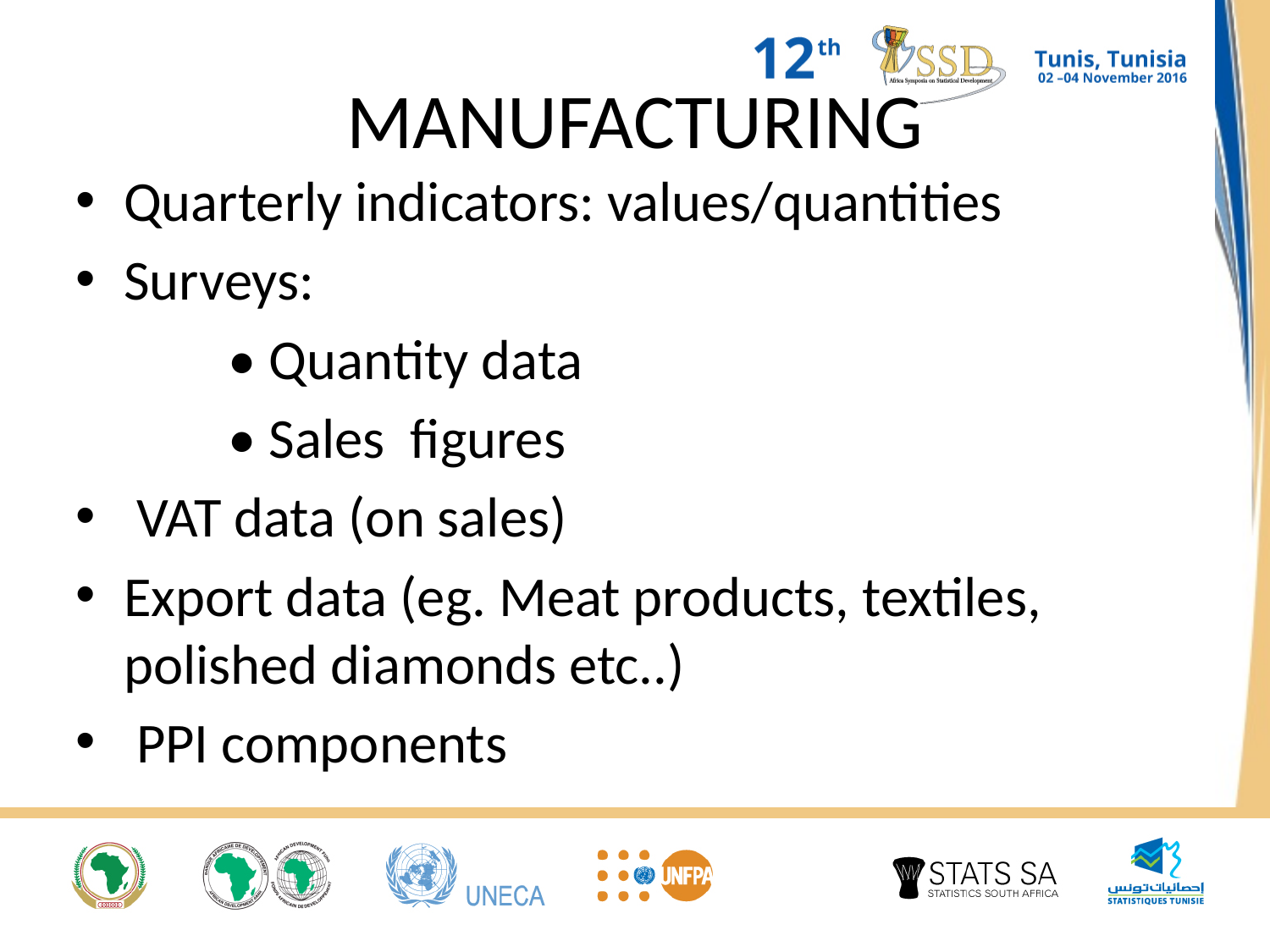

# MANUFACTURING
Quarterly indicators: values/quantities
Surveys:
            • Quantity data
            • Sales  figures
 VAT data (on sales)
Export data (eg. Meat products, textiles, polished diamonds etc..)
 PPI components